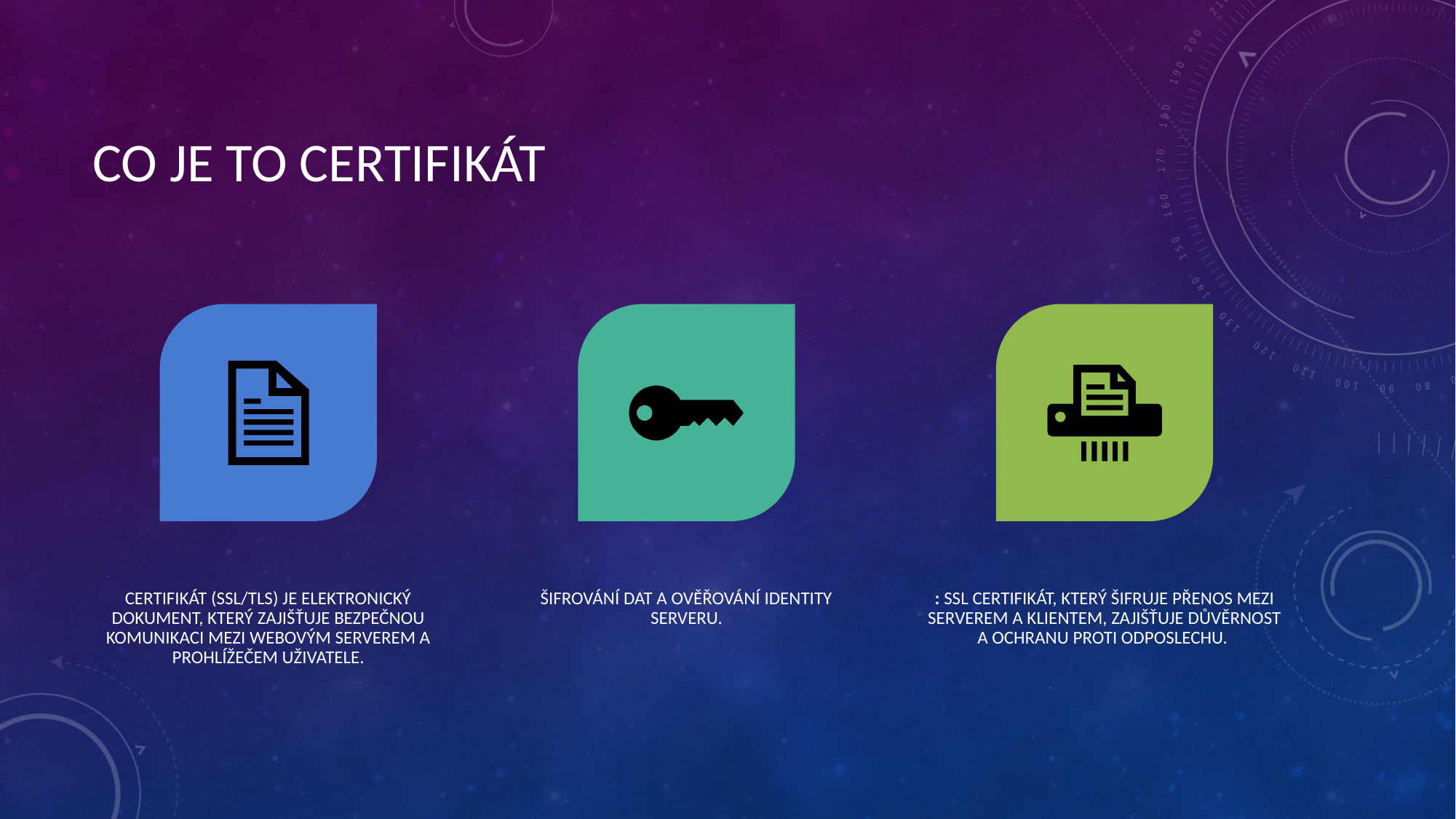

# Co je to certifikát
Certifikát (SSL/TLS) je elektronický dokument, který zajišťuje bezpečnou komunikaci mezi webovým serverem a prohlížečem uživatele.
Šifrování dat a ověřování identity serveru.
: SSL certifikát, který šifruje přenos mezi serverem a klientem, zajišťuje důvěrnost a ochranu proti odposlechu.